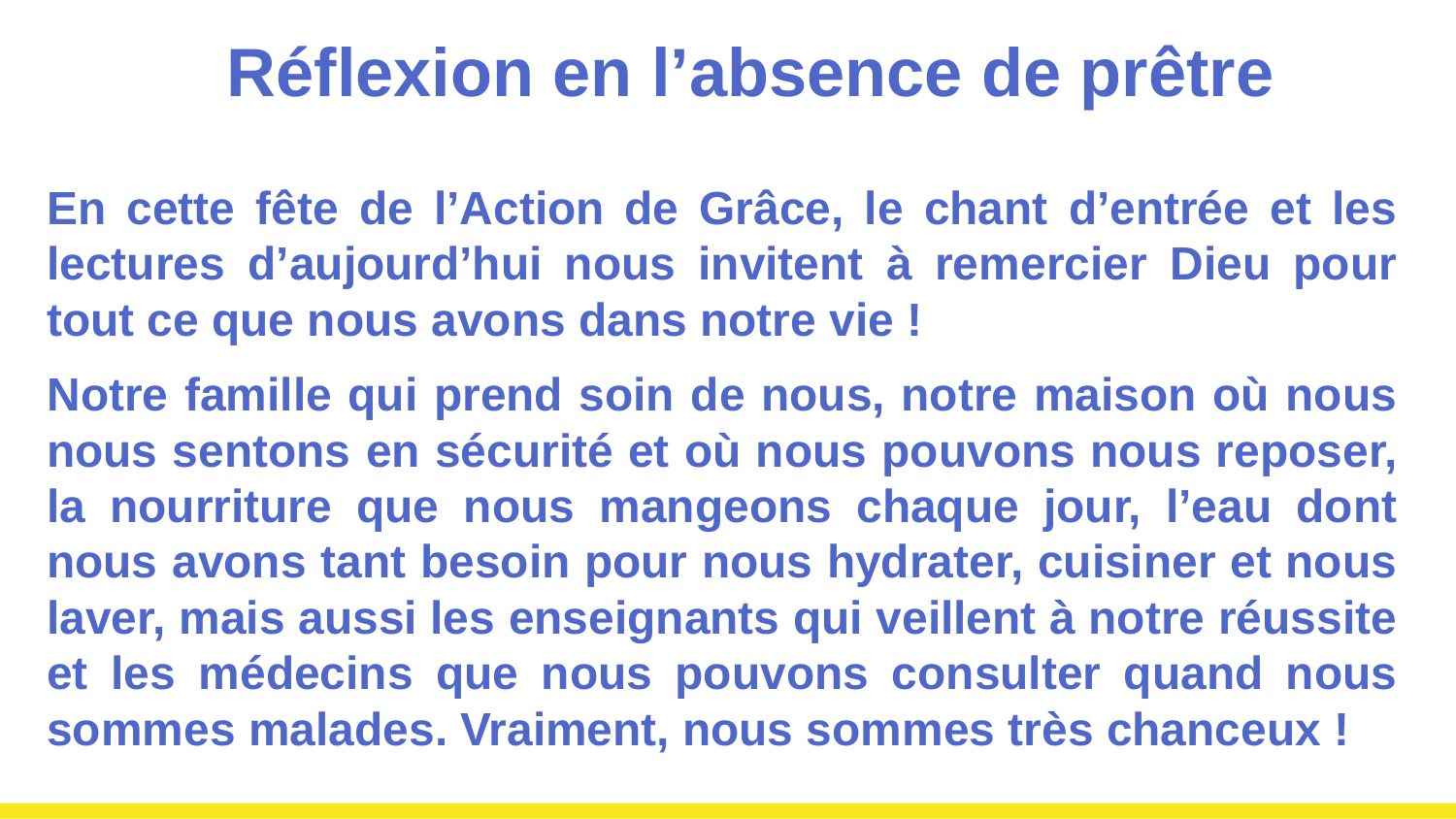

# Réflexion en l’absence de prêtre
En cette fête de l’Action de Grâce, le chant d’entrée et les lectures d’aujourd’hui nous invitent à remercier Dieu pour tout ce que nous avons dans notre vie !

Notre famille qui prend soin de nous, notre maison où nous nous sentons en sécurité et où nous pouvons nous reposer, la nourriture que nous mangeons chaque jour, l’eau dont nous avons tant besoin pour nous hydrater, cuisiner et nous laver, mais aussi les enseignants qui veillent à notre réussite et les médecins que nous pouvons consulter quand nous sommes malades. Vraiment, nous sommes très chanceux !